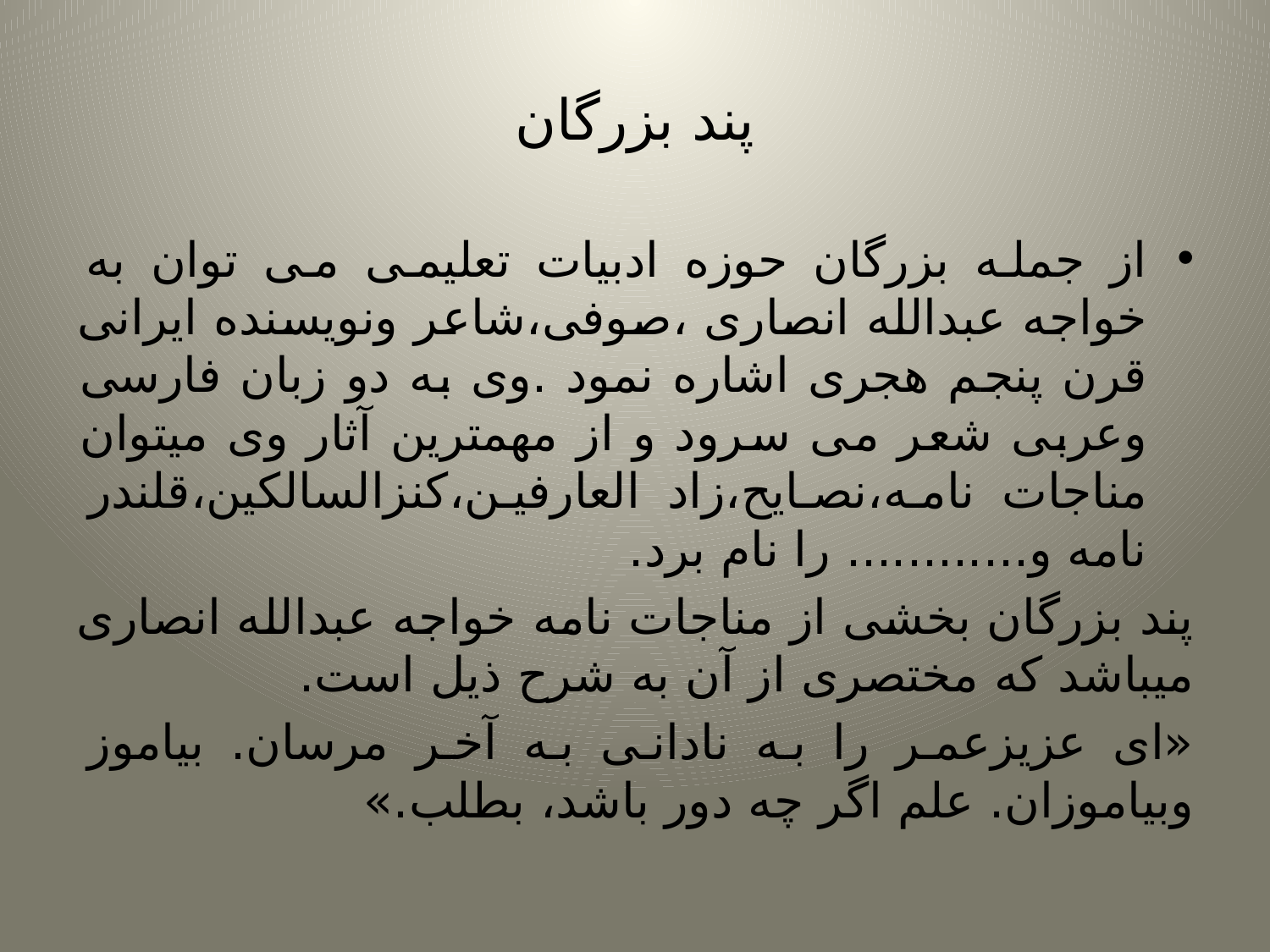

# پند بزرگان
از جمله بزرگان حوزه ادبیات تعلیمی می توان به خواجه عبدالله انصاری ،صوفی،شاعر ونویسنده ایرانی قرن پنجم هجری اشاره نمود .وی به دو زبان فارسی وعربی شعر می سرود و از مهمترین آثار وی میتوان مناجات نامه،نصایح،زاد العارفین،کنزالسالکین،قلندر نامه و............ را نام برد.
پند بزرگان بخشی از مناجات نامه خواجه عبدالله انصاری میباشد که مختصری از آن به شرح ذیل است.
«ای عزیزعمر را به نادانی به آخر مرسان. بیاموز وبیاموزان. علم اگر چه دور باشد، بطلب.»